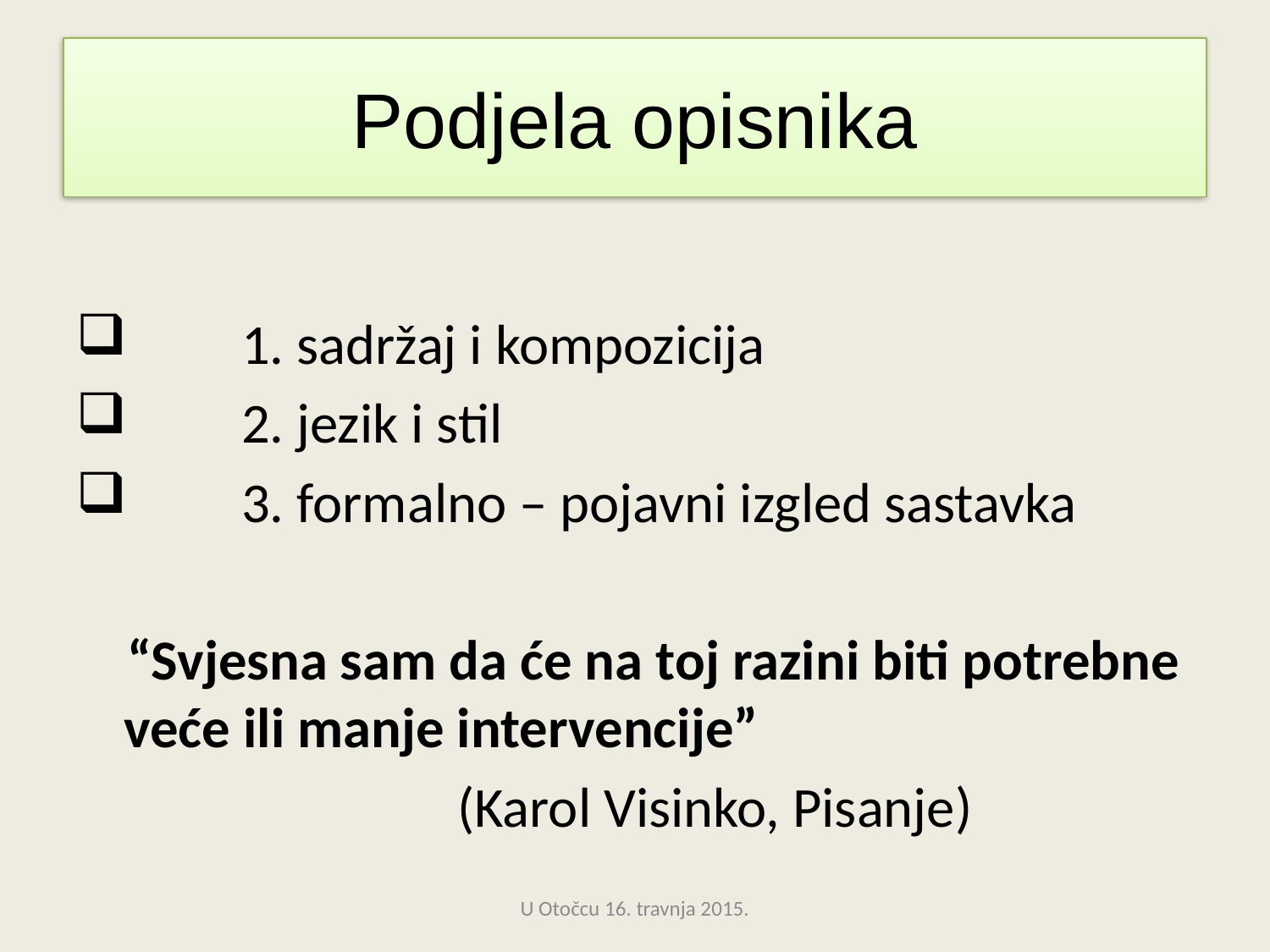

# Podjela opisnika

         1. sadržaj i kompozicija
         2. jezik i stil
         3. formalno – pojavni izgled sastavka

    “Svjesna sam da će na toj razini biti potrebne veće ili manje intervencije”
                              (Karol Visinko, Pisanje)
U Otočcu 16. travnja 2015.